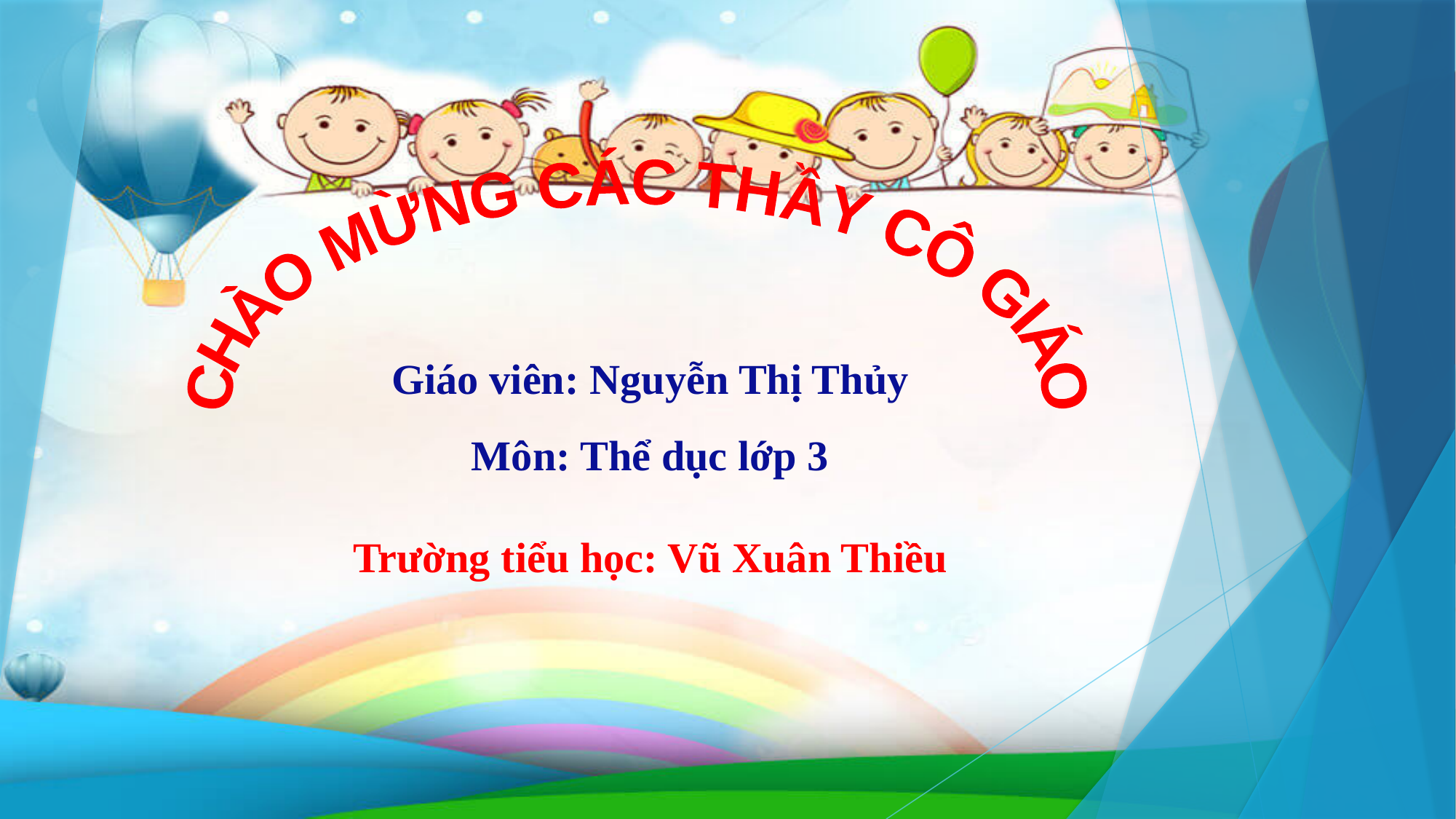

Giáo viên: Nguyễn Thị Thủy
Môn: Thể dục lớp 3
Trường tiểu học: Vũ Xuân Thiều
CHÀO MỪNG CÁC THẦY CÔ GIÁO